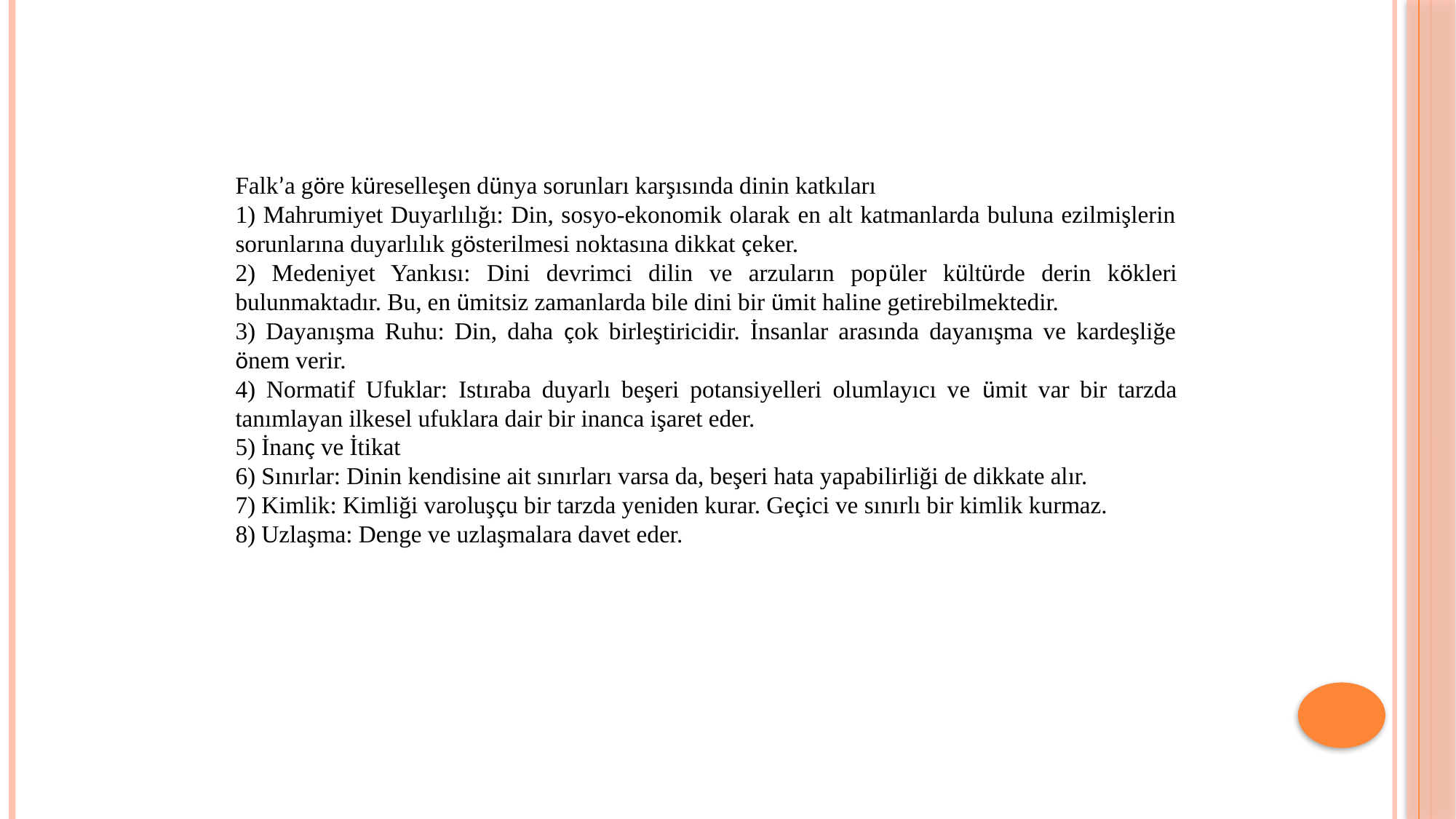

Falk’a göre küreselleşen dünya sorunları karşısında dinin katkıları
1) Mahrumiyet Duyarlılığı: Din, sosyo-ekonomik olarak en alt katmanlarda buluna ezilmişlerin sorunlarına duyarlılık gösterilmesi noktasına dikkat çeker.
2) Medeniyet Yankısı: Dini devrimci dilin ve arzuların popüler kültürde derin kökleri bulunmaktadır. Bu, en ümitsiz zamanlarda bile dini bir ümit haline getirebilmektedir.
3) Dayanışma Ruhu: Din, daha çok birleştiricidir. İnsanlar arasında dayanışma ve kardeşliğe önem verir.
4) Normatif Ufuklar: Istıraba duyarlı beşeri potansiyelleri olumlayıcı ve ümit var bir tarzda tanımlayan ilkesel ufuklara dair bir inanca işaret eder.
5) İnanç ve İtikat
6) Sınırlar: Dinin kendisine ait sınırları varsa da, beşeri hata yapabilirliği de dikkate alır.
7) Kimlik: Kimliği varoluşçu bir tarzda yeniden kurar. Geçici ve sınırlı bir kimlik kurmaz.
8) Uzlaşma: Denge ve uzlaşmalara davet eder.